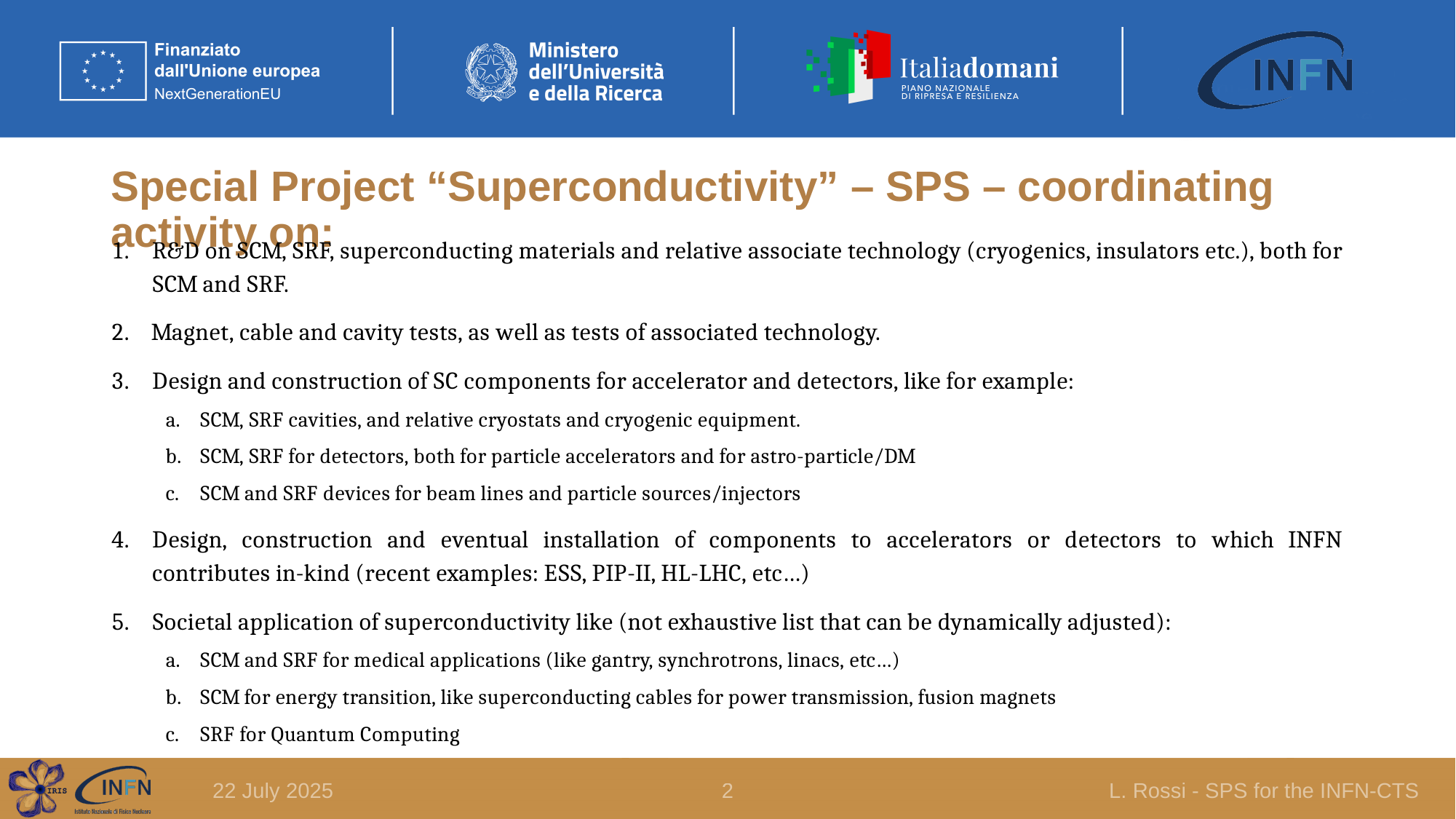

# Special Project “Superconductivity” – SPS – coordinating activity on:
R&D on SCM, SRF, superconducting materials and relative associate technology (cryogenics, insulators etc.), both for SCM and SRF.
Magnet, cable and cavity tests, as well as tests of associated technology.
Design and construction of SC components for accelerator and detectors, like for example:
SCM, SRF cavities, and relative cryostats and cryogenic equipment.
SCM, SRF for detectors, both for particle accelerators and for astro-particle/DM
SCM and SRF devices for beam lines and particle sources/injectors
Design, construction and eventual installation of components to accelerators or detectors to which INFN contributes in-kind (recent examples: ESS, PIP-II, HL-LHC, etc…)
Societal application of superconductivity like (not exhaustive list that can be dynamically adjusted):
SCM and SRF for medical applications (like gantry, synchrotrons, linacs, etc…)
SCM for energy transition, like superconducting cables for power transmission, fusion magnets
SRF for Quantum Computing
22 July 2025
2
L. Rossi - SPS for the INFN-CTS